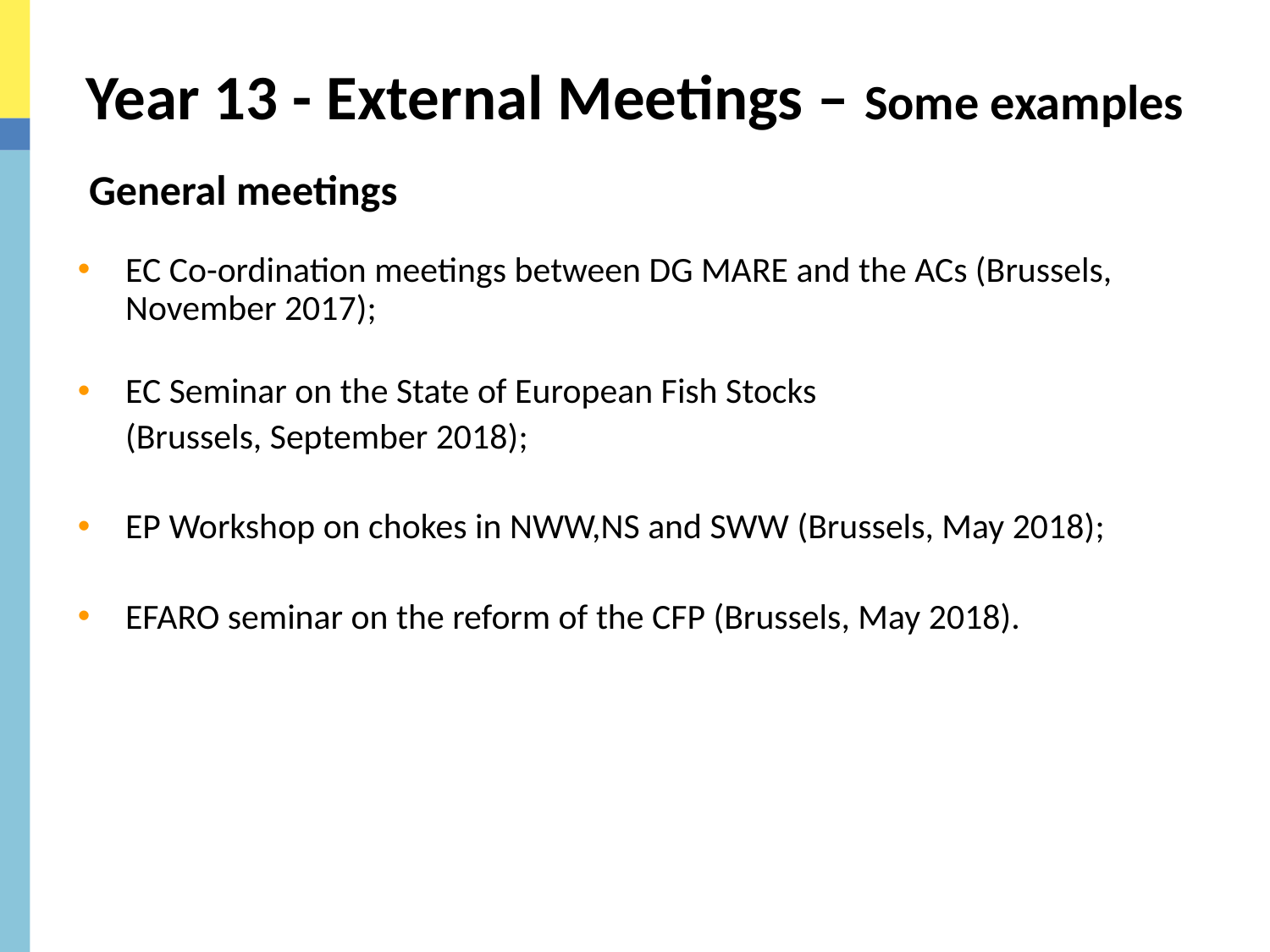

# Year 13 - External Meetings – Some examples
General meetings

EC Co-ordination meetings between DG MARE and the ACs (Brussels, November 2017);
EC Seminar on the State of European Fish Stocks
	(Brussels, September 2018);

EP Workshop on chokes in NWW,NS and SWW (Brussels, May 2018);

EFARO seminar on the reform of the CFP (Brussels, May 2018).